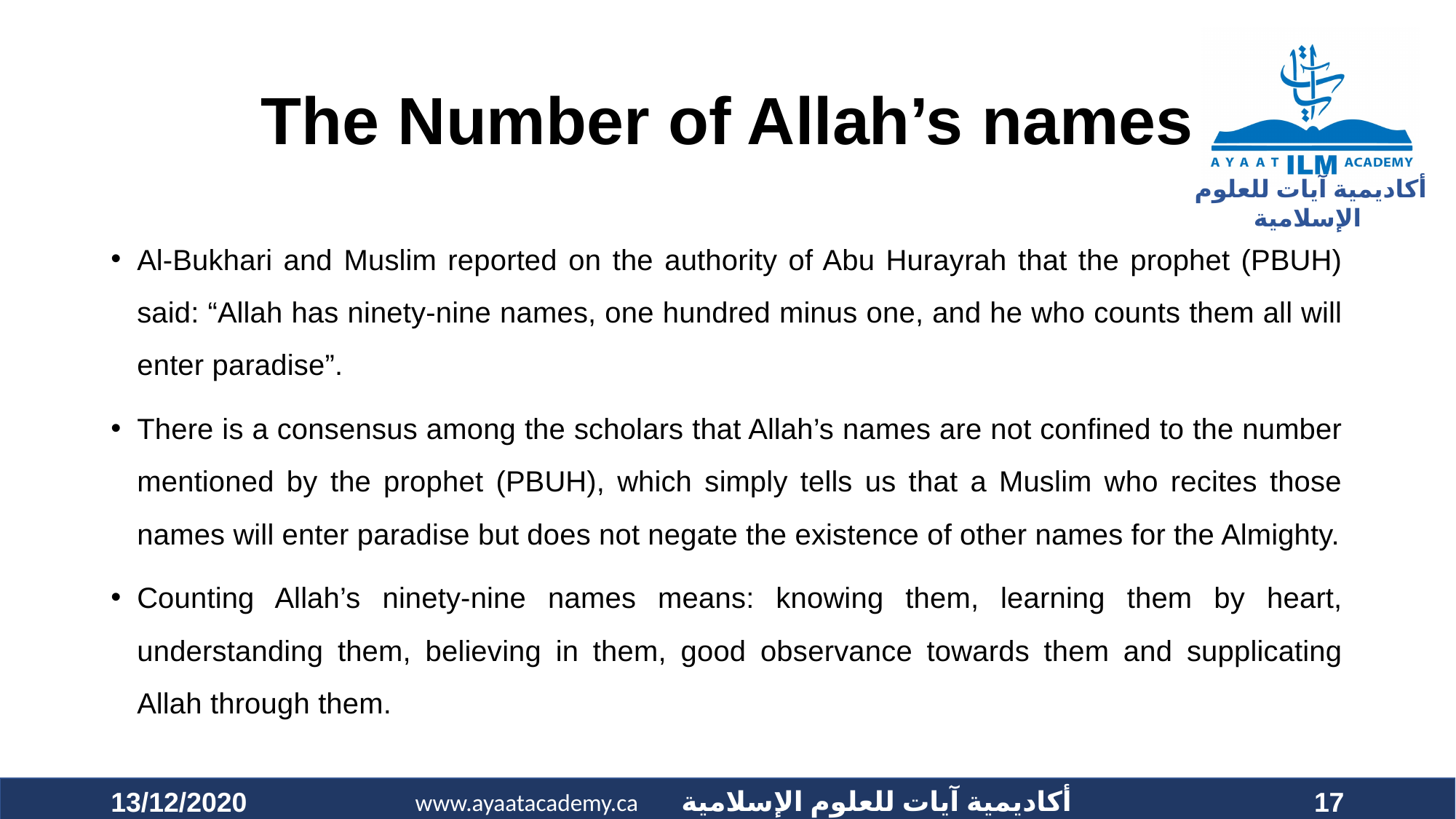

# The Number of Allah’s names
Al-Bukhari and Muslim reported on the authority of Abu Hurayrah that the prophet (PBUH) said: “Allah has ninety-nine names, one hundred minus one, and he who counts them all will enter paradise”.
There is a consensus among the scholars that Allah’s names are not confined to the number mentioned by the prophet (PBUH), which simply tells us that a Muslim who recites those names will enter paradise but does not negate the existence of other names for the Almighty.
Counting Allah’s ninety-nine names means: knowing them, learning them by heart, understanding them, believing in them, good observance towards them and supplicating Allah through them.
13/12/2020
17